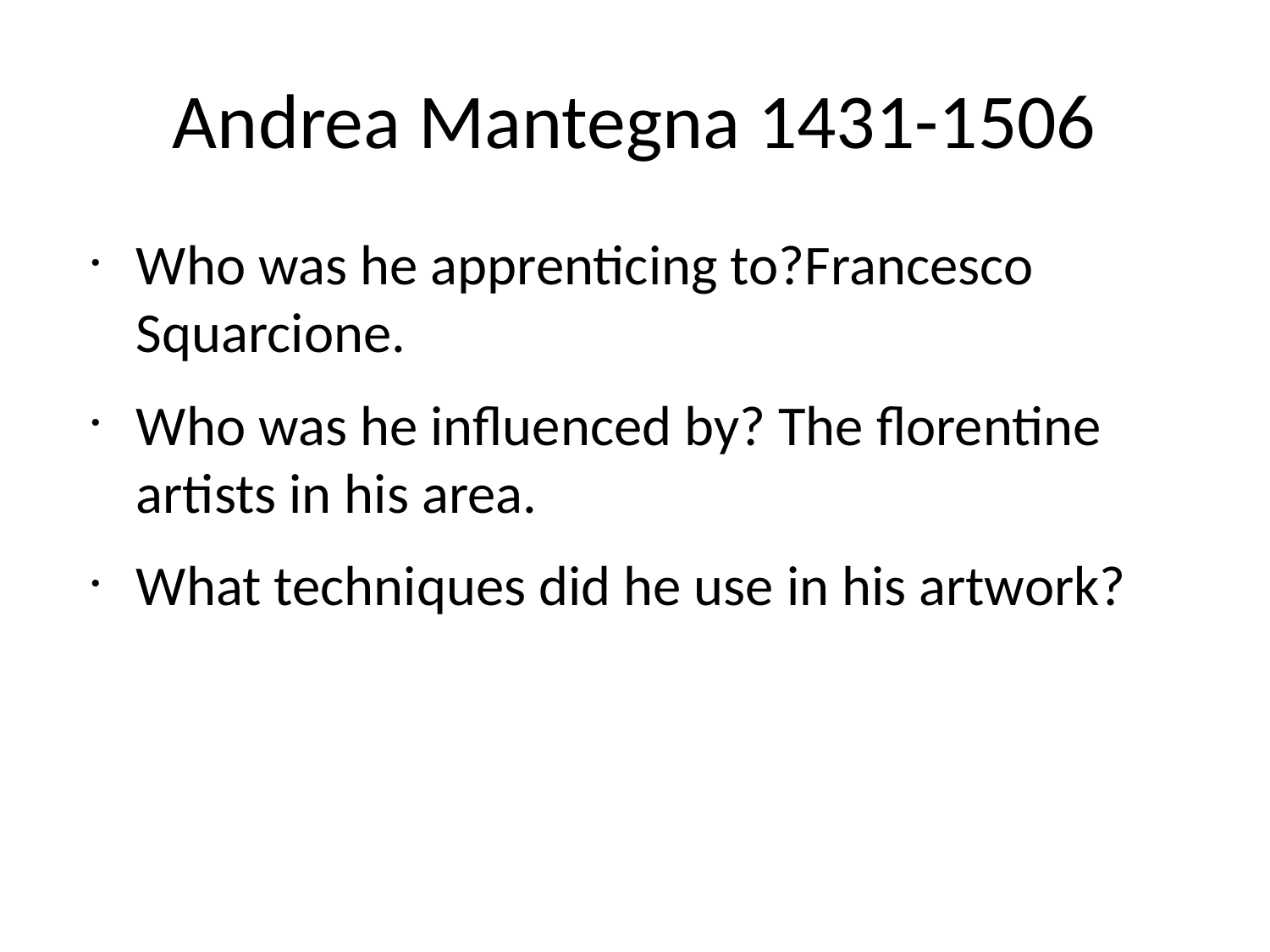

Andrea Mantegna 1431-1506
Who was he apprenticing to?Francesco Squarcione.
Who was he influenced by? The florentine artists in his area.
What techniques did he use in his artwork?